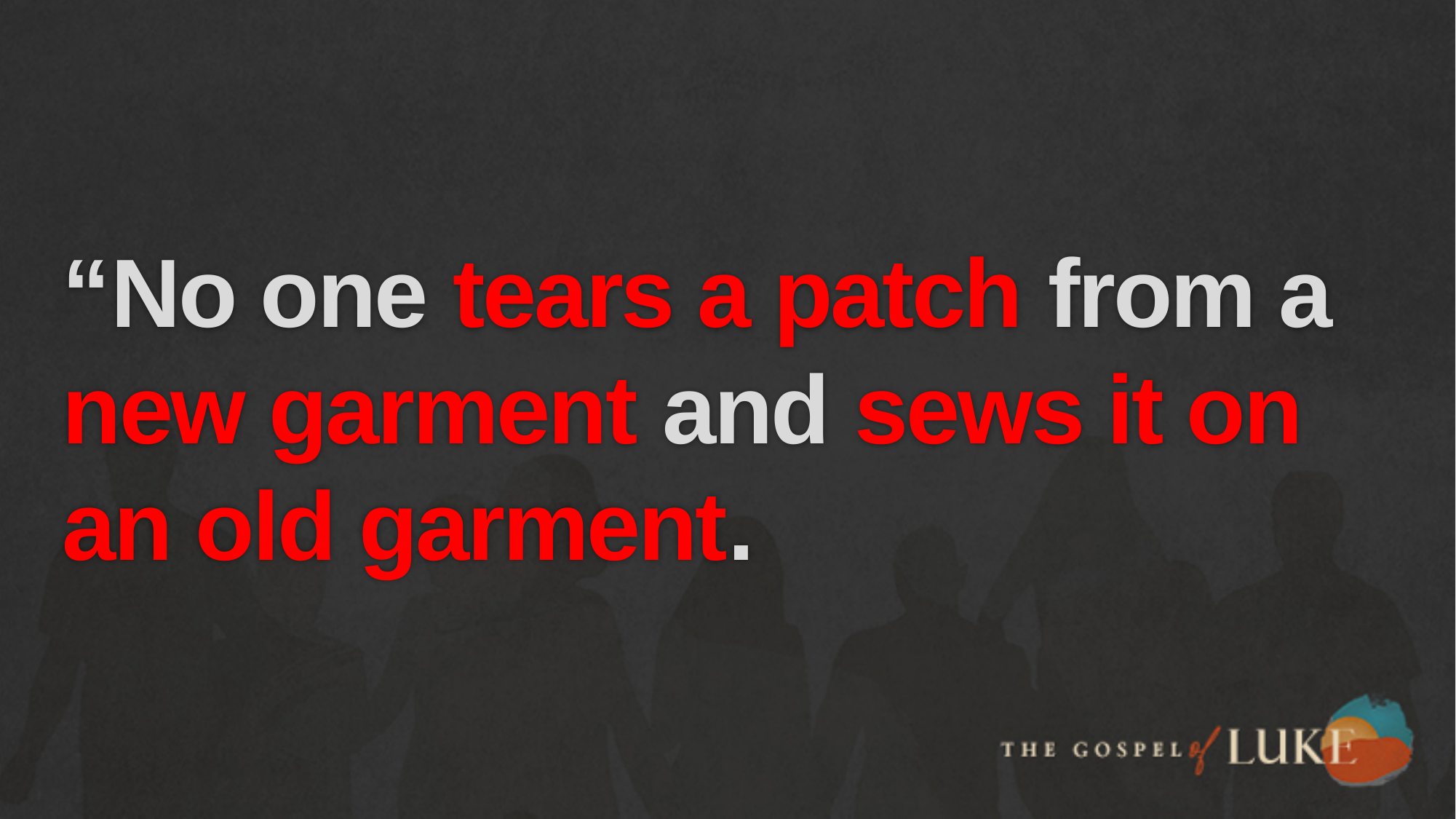

# “No one tears a patch from a new garment and sews it on an old garment.